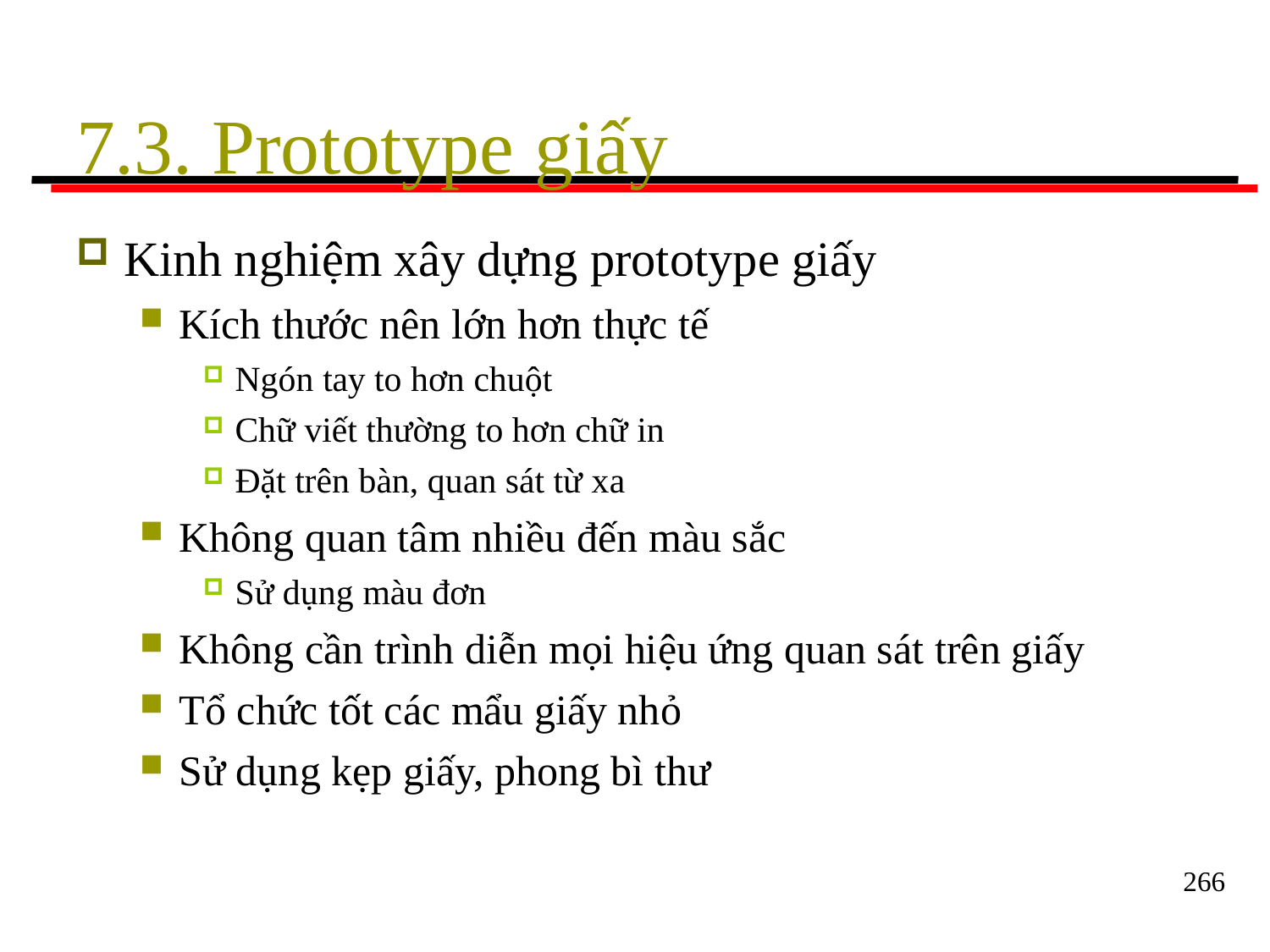

# 7.3. Prototype giấy
Kinh nghiệm xây dựng prototype giấy
Kích thước nên lớn hơn thực tế
Ngón tay to hơn chuột
Chữ viết thường to hơn chữ in
Đặt trên bàn, quan sát từ xa
Không quan tâm nhiều đến màu sắc
Sử dụng màu đơn
Không cần trình diễn mọi hiệu ứng quan sát trên giấy
Tổ chức tốt các mẩu giấy nhỏ
Sử dụng kẹp giấy, phong bì thư
266